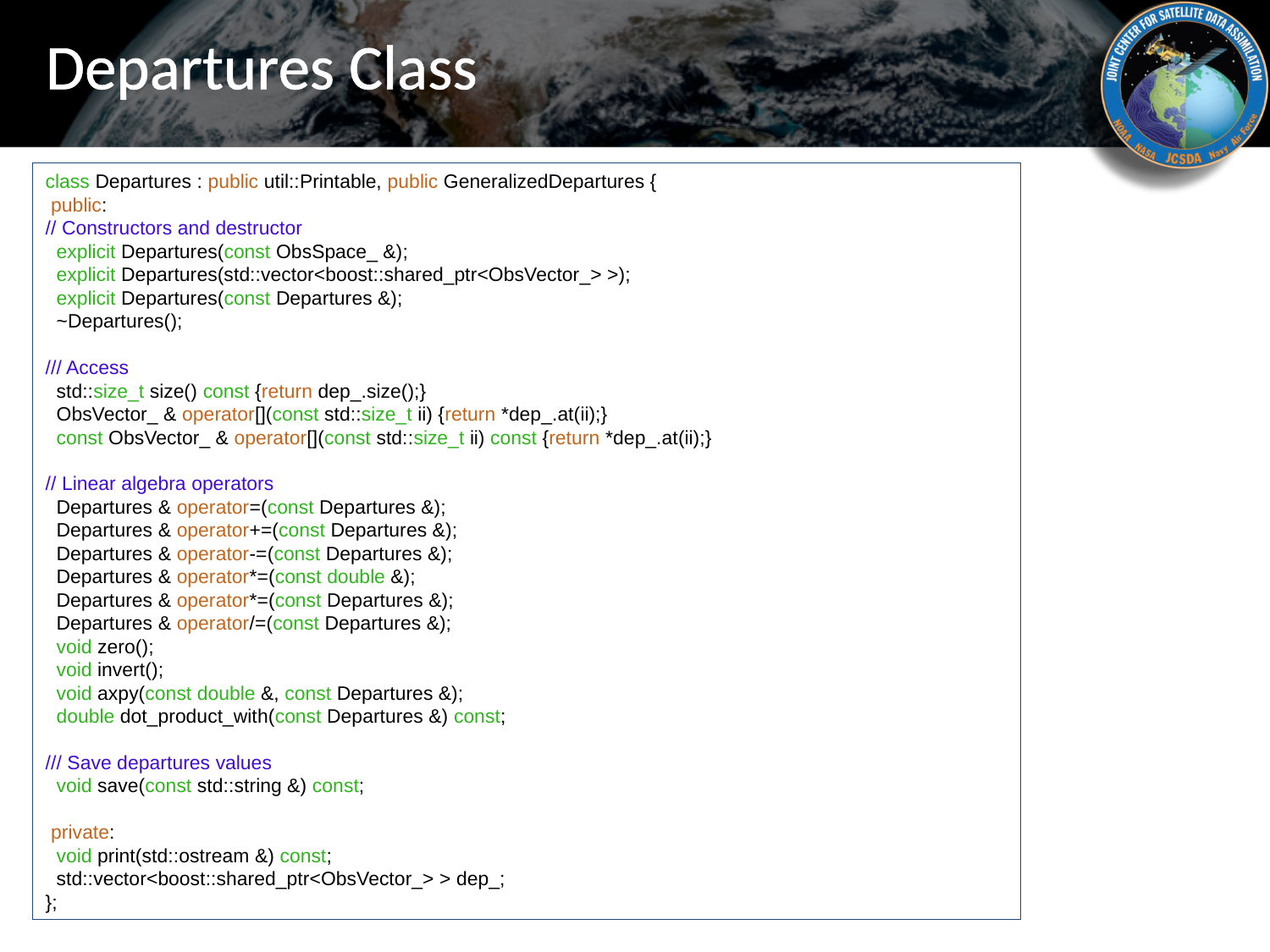

# Departures Class
class Departures : public util::Printable, public GeneralizedDepartures {
 public:
// Constructors and destructor
  explicit Departures(const ObsSpace_ &);
  explicit Departures(std::vector<boost::shared_ptr<ObsVector_> >);
  explicit Departures(const Departures &);
  ~Departures();

/// Access
  std::size_t size() const {return dep_.size();}
  ObsVector_ & operator[](const std::size_t ii) {return *dep_.at(ii);}
  const ObsVector_ & operator[](const std::size_t ii) const {return *dep_.at(ii);}

// Linear algebra operators
  Departures & operator=(const Departures &);
  Departures & operator+=(const Departures &);
  Departures & operator-=(const Departures &);
  Departures & operator*=(const double &);
  Departures & operator*=(const Departures &);
  Departures & operator/=(const Departures &);
  void zero();
  void invert();
  void axpy(const double &, const Departures &);
  double dot_product_with(const Departures &) const;

/// Save departures values
  void save(const std::string &) const;

 private:
  void print(std::ostream &) const;
  std::vector<boost::shared_ptr<ObsVector_> > dep_;
};